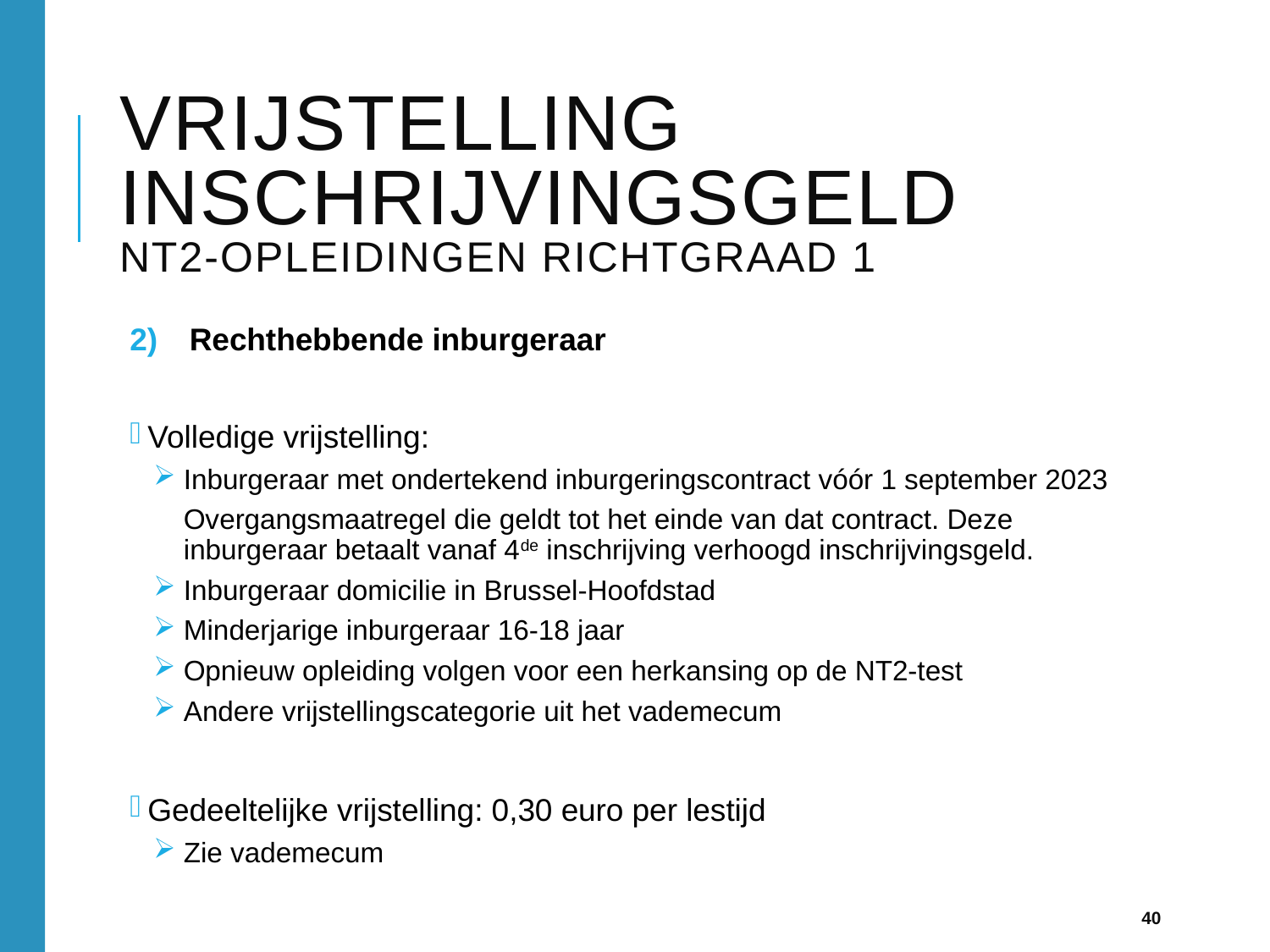

# Vrijstelling inschrijvingsgeld NT2-opleidingen richtgraad 1
Rechthebbende inburgeraar

Volledige vrijstelling:
Inburgeraar met ondertekend inburgeringscontract vóór 1 september 2023
Overgangsmaatregel die geldt tot het einde van dat contract. Deze inburgeraar betaalt vanaf 4de inschrijving verhoogd inschrijvingsgeld.
Inburgeraar domicilie in Brussel-Hoofdstad
Minderjarige inburgeraar 16-18 jaar
Opnieuw opleiding volgen voor een herkansing op de NT2-test
Andere vrijstellingscategorie uit het vademecum

Gedeeltelijke vrijstelling: 0,30 euro per lestijd
Zie vademecum

40